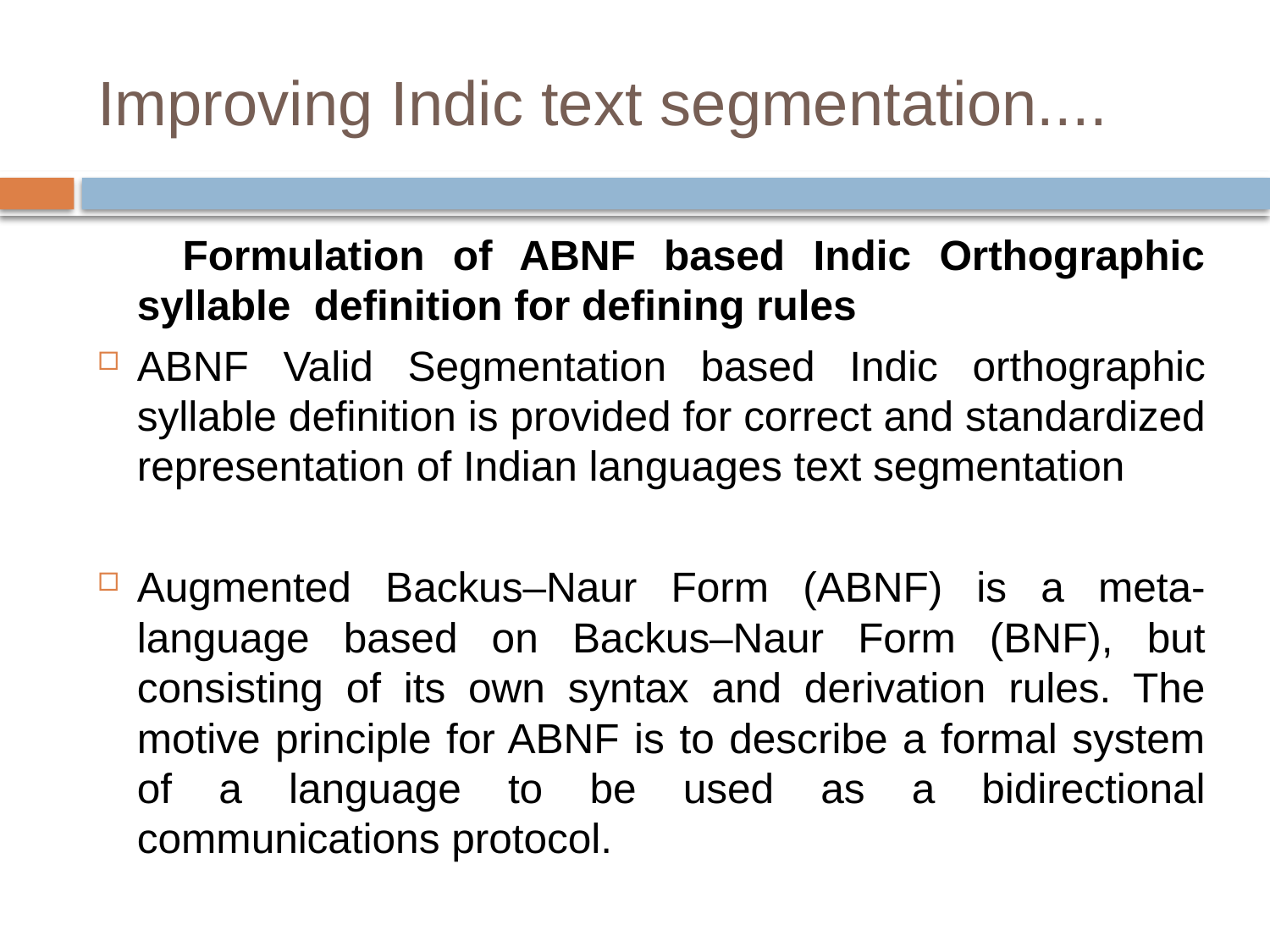

# Improving Indic text segmentation....
   Formulation of ABNF based Indic Orthographic syllable  definition for defining rules
ABNF Valid Segmentation based Indic orthographic syllable definition is provided for correct and standardized representation of Indian languages text segmentation

Augmented Backus–Naur Form (ABNF) is a meta-language based on Backus–Naur Form (BNF), but consisting of its own syntax and derivation rules. The motive principle for ABNF is to describe a formal system of a language to be used as a bidirectional communications protocol.